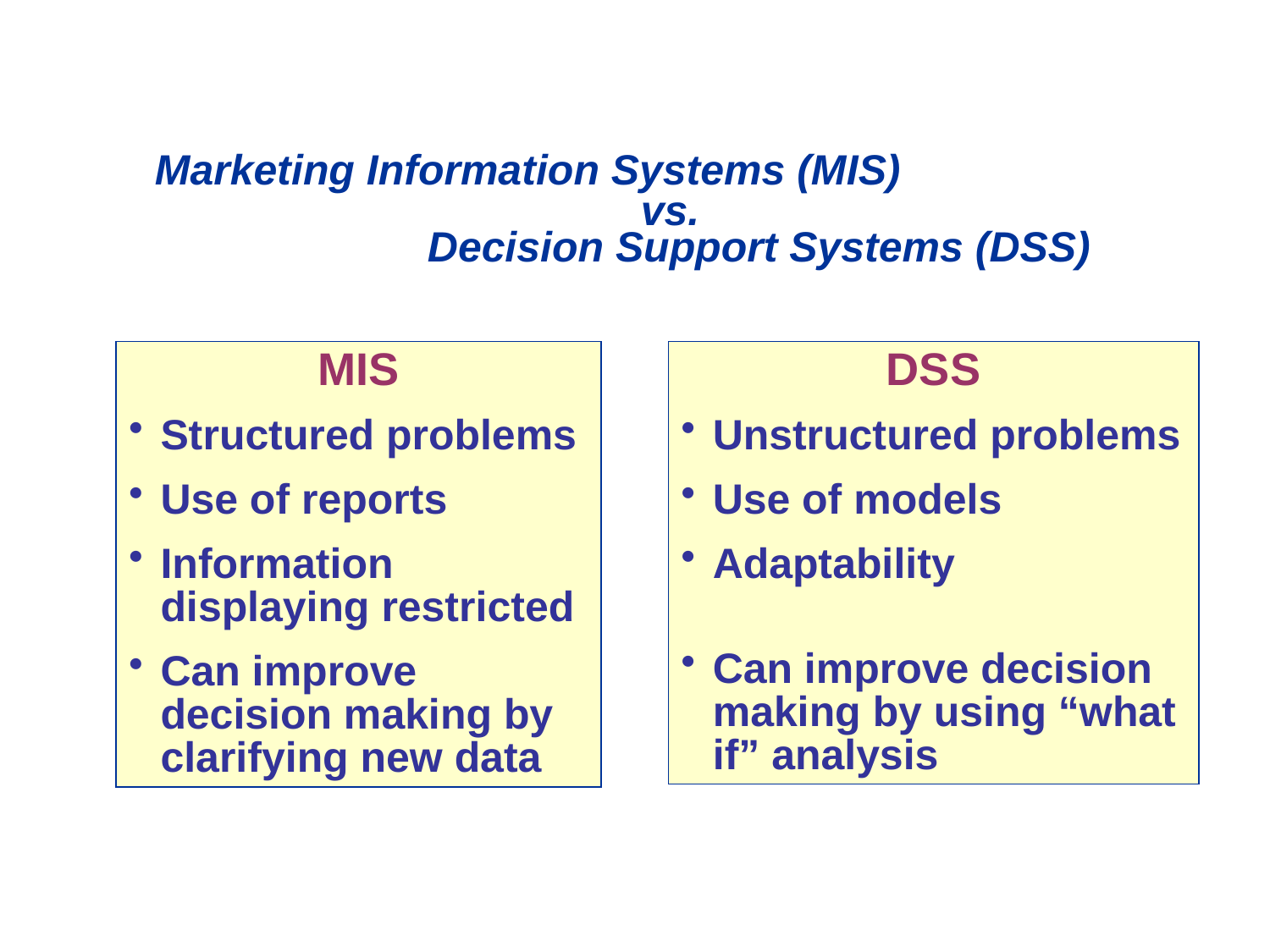

Figure 1.9 Marketing Information Systems (MIS) vs. Decision Support Systems (DSS)
Marketing Information Systems (MIS)
                                         vs.
                       Decision Support Systems (DSS)
MIS
Structured problems
Use of reports
Information displaying restricted
Can improve decision making by clarifying new data
DSS
Unstructured problems
Use of models
Adaptability

Can improve decision making by using “what if” analysis